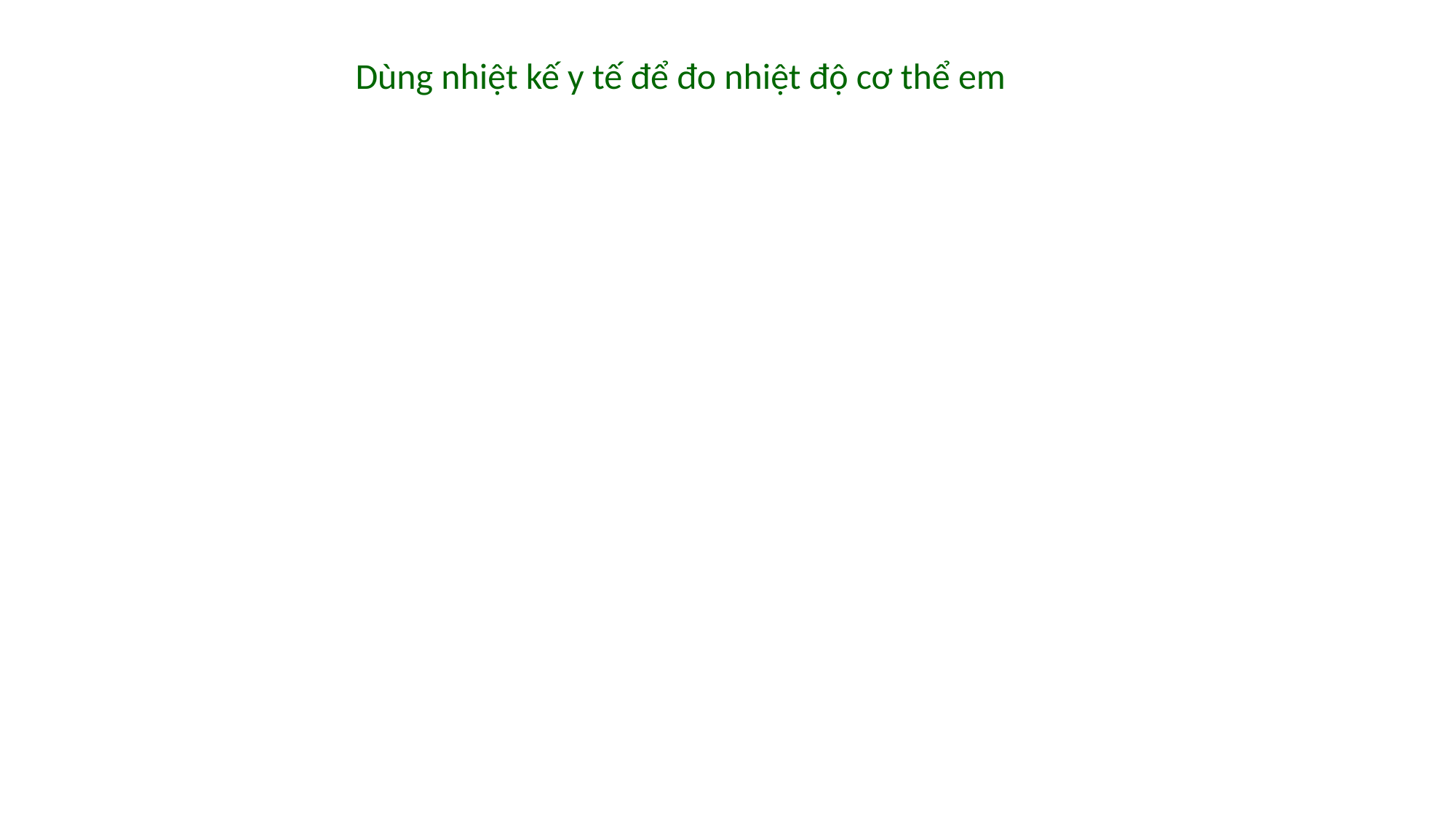

Dùng nhiệt kế y tế để đo nhiệt độ cơ thể em